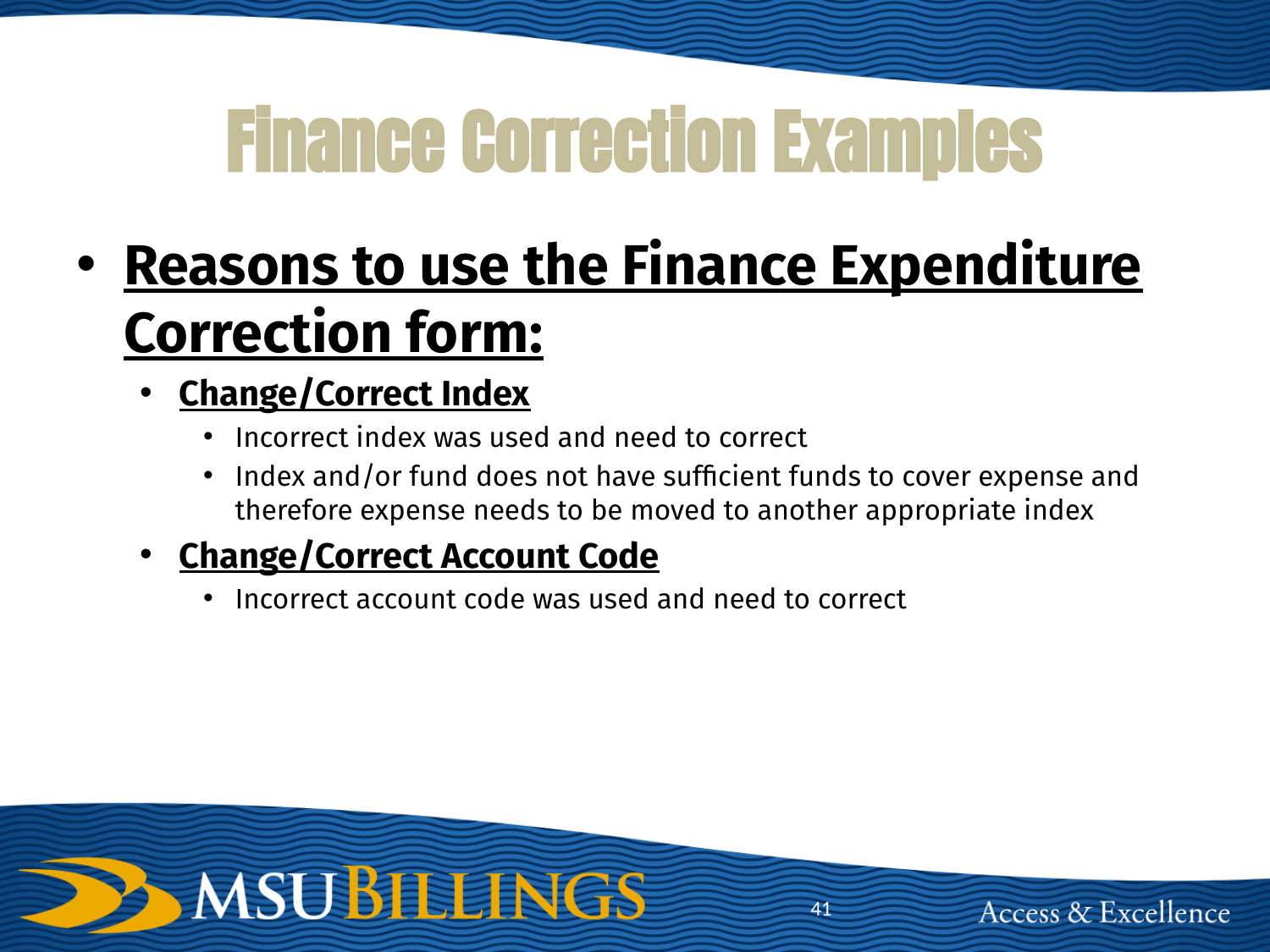

# Finance Correction Examples
Reasons to use the Finance Expenditure Correction form:
Change/Correct Index
Incorrect index was used and need to correct
Index and/or fund does not have sufficient funds to cover expense and therefore expense needs to be moved to another appropriate index
Change/Correct Account Code
Incorrect account code was used and need to correct

41